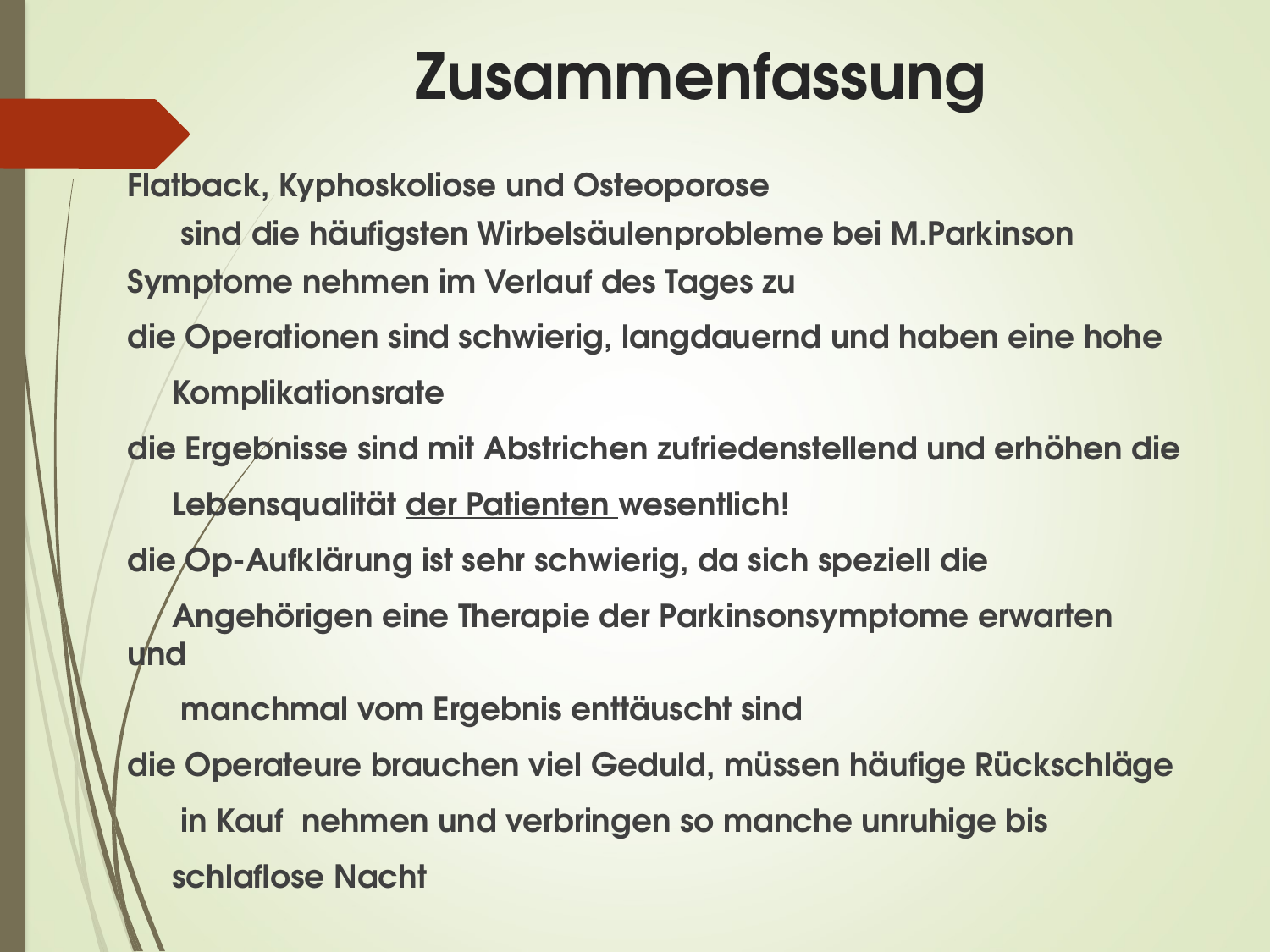

# Zusammenfassung
Flatback, Kyphoskoliose und Osteoporose
      sind die häufigsten Wirbelsäulenprobleme bei M.Parkinson
Symptome nehmen im Verlauf des Tages zu
die Operationen sind schwierig, langdauernd und haben eine hohe
     Komplikationsrate
die Ergebnisse sind mit Abstrichen zufriedenstellend und erhöhen die
     Lebensqualität der Patienten wesentlich!
die Op-Aufklärung ist sehr schwierig, da sich speziell die
     Angehörigen eine Therapie der Parkinsonsymptome erwarten und
      manchmal vom Ergebnis enttäuscht sind
die Operateure brauchen viel Geduld, müssen häufige Rückschläge
      in Kauf  nehmen und verbringen so manche unruhige bis
     schlaflose Nacht